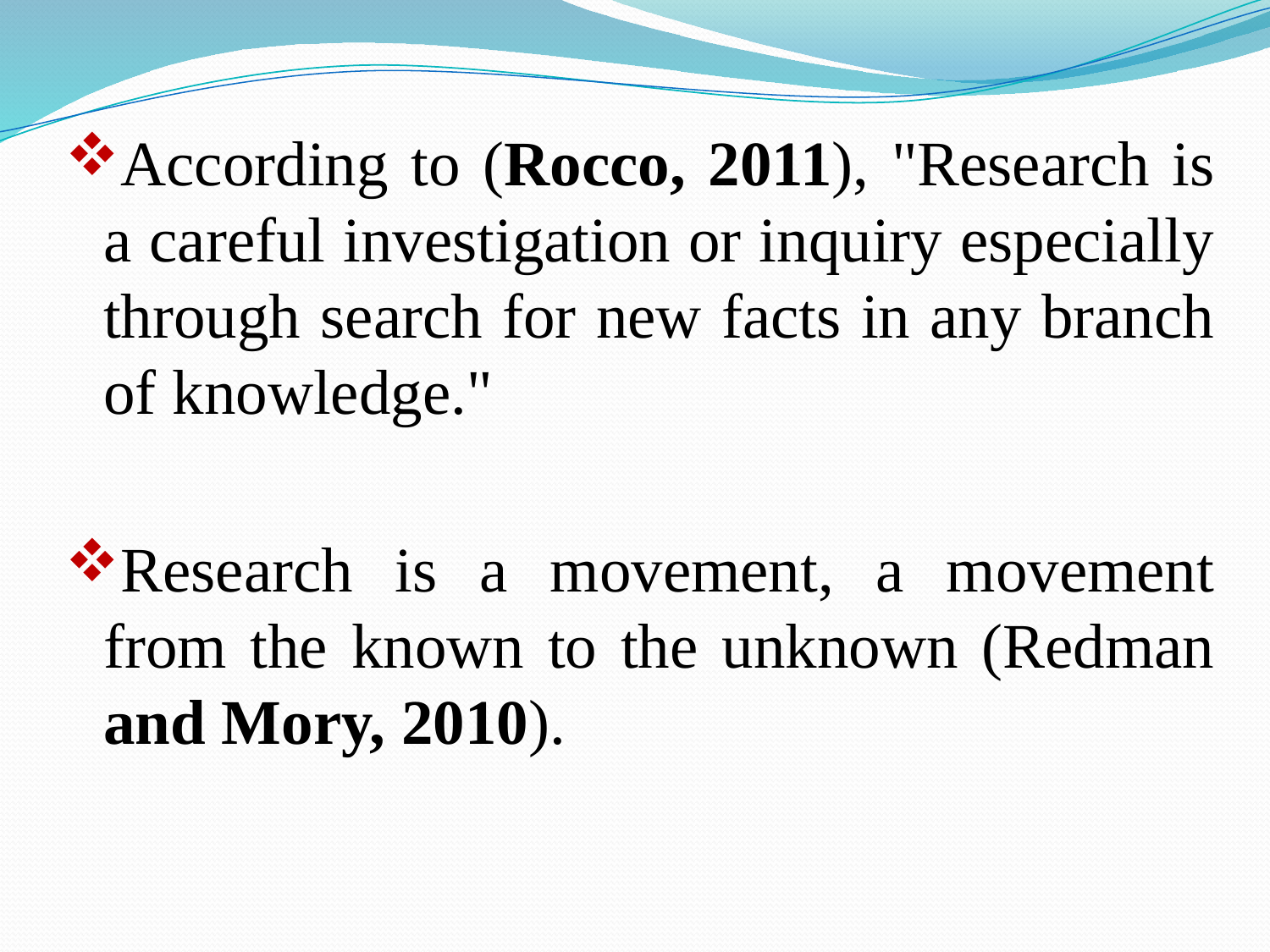

According to (Rocco, 2011), "Research is a careful investigation or inquiry especially through search for new facts in any branch of knowledge."

Research is a movement, a movement from the known to the unknown (Redman and Mory, 2010).